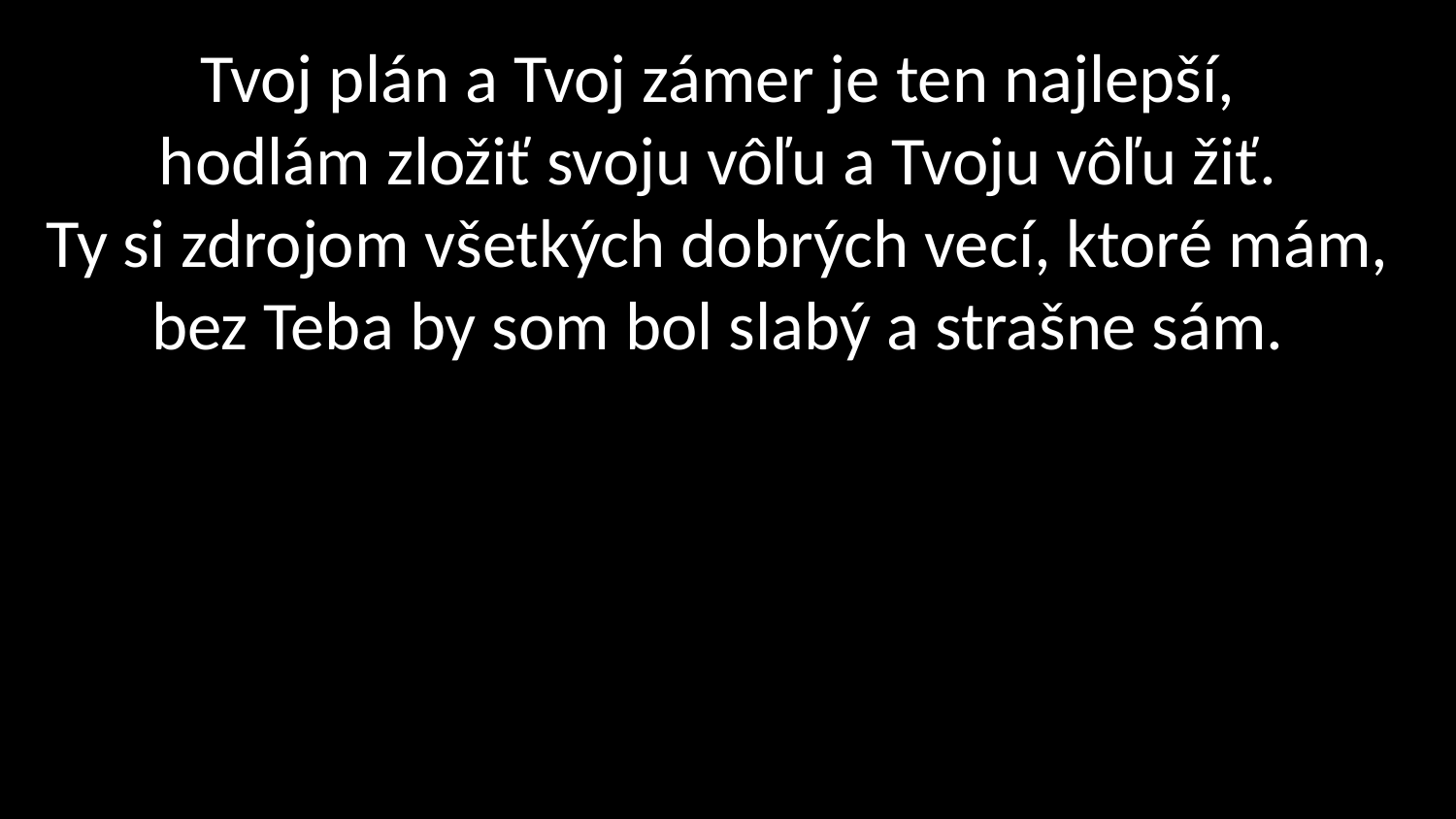

# Tvoj plán a Tvoj zámer je ten najlepší, hodlám zložiť svoju vôľu a Tvoju vôľu žiť. Ty si zdrojom všetkých dobrých vecí, ktoré mám, bez Teba by som bol slabý a strašne sám.